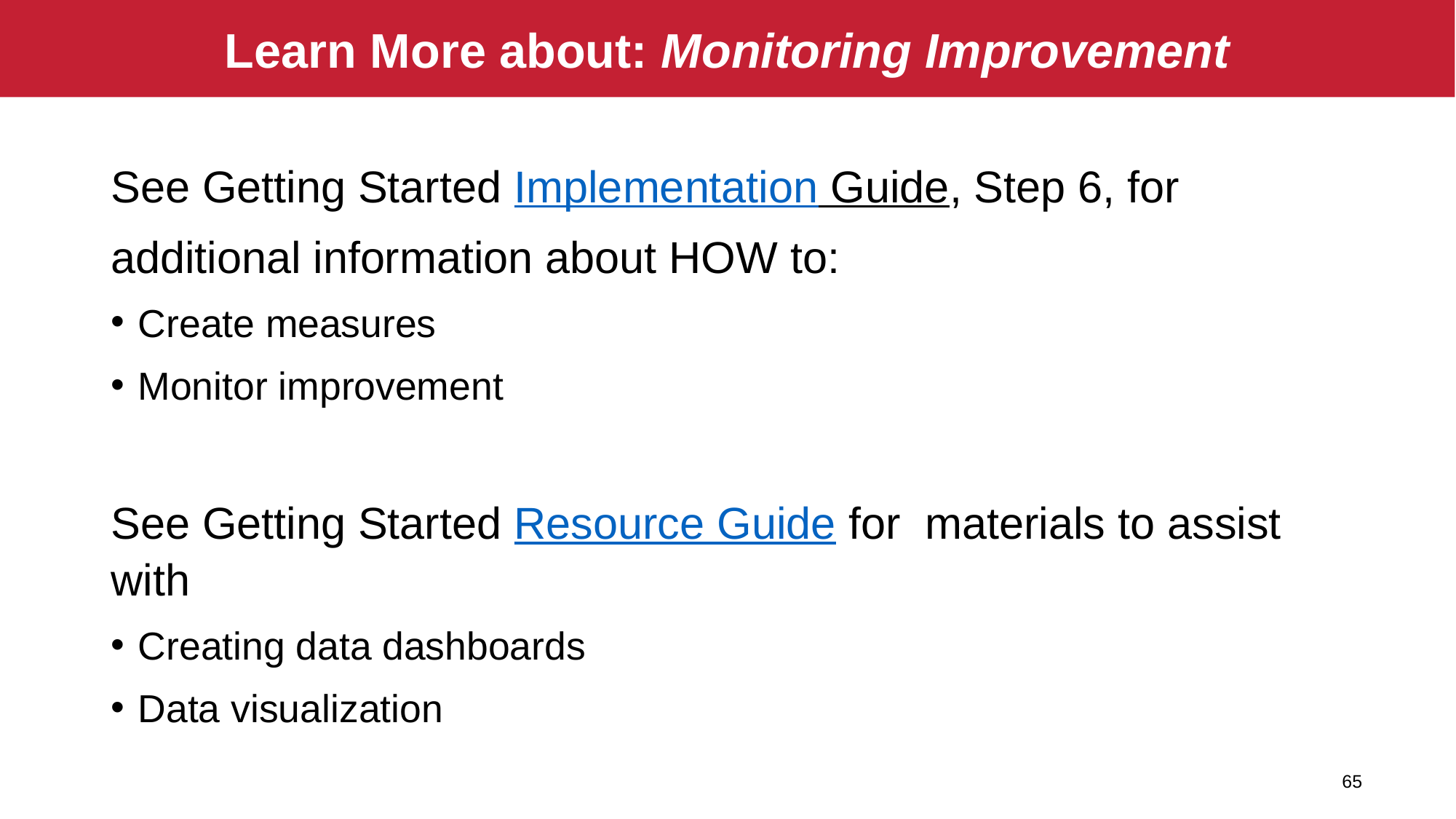

# Learn More about: Monitoring Improvement
See Getting Started Implementation Guide, Step 6, for
additional information about HOW to:
Create measures
Monitor improvement

See Getting Started Resource Guide for  materials to assist with
Creating data dashboards
Data visualization
65